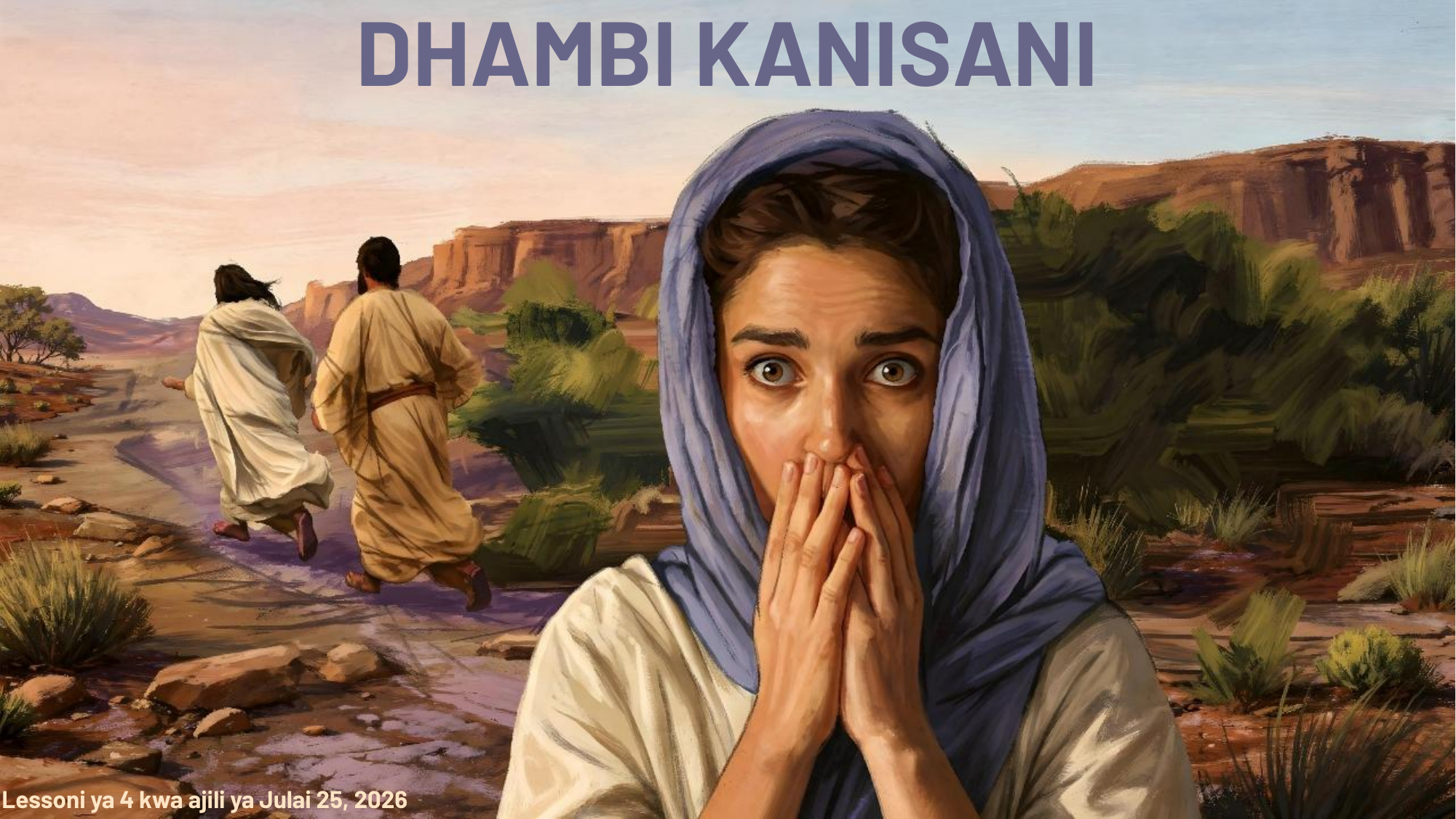

DHAMBI KANISANI
Lessoni ya 4 kwa ajili ya Julai 25, 2026